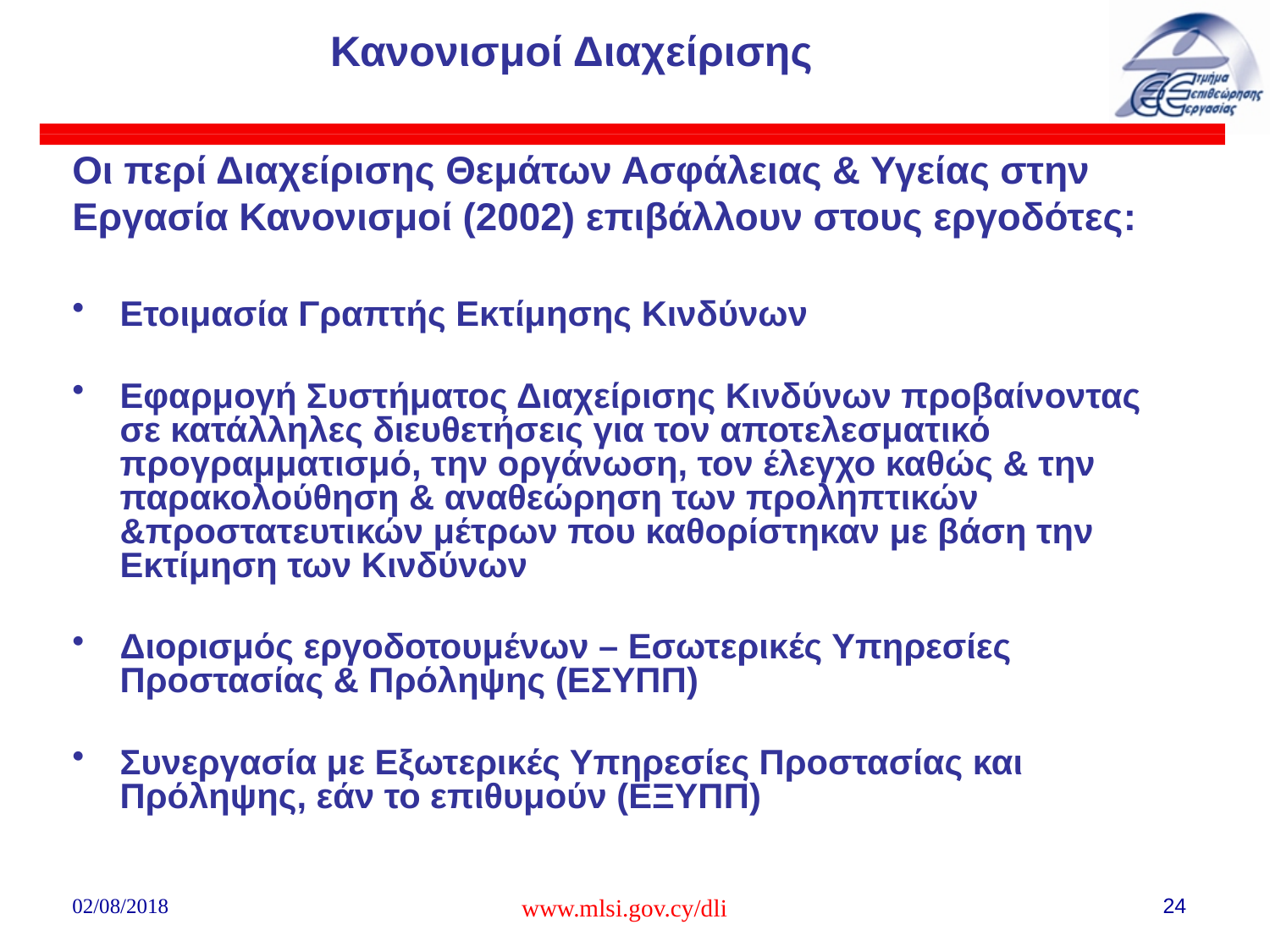

# Κανονισμοί Διαχείρισης
Οι περί Διαχείρισης Θεμάτων Ασφάλειας & Υγείας στην Εργασία Κανονισμοί (2002) επιβάλλουν στους εργοδότες:

Ετοιμασία Γραπτής Εκτίμησης Κινδύνων

Εφαρμογή Συστήματος Διαχείρισης Κινδύνων προβαίνοντας σε κατάλληλες διευθετήσεις για τον αποτελεσματικό προγραμματισμό, την οργάνωση, τον έλεγχο καθώς & την παρακολούθηση & αναθεώρηση των προληπτικών &προστατευτικών μέτρων που καθορίστηκαν με βάση την Εκτίμηση των Κινδύνων

Διορισμός εργοδοτουμένων – Εσωτερικές Υπηρεσίες Προστασίας & Πρόληψης (ΕΣΥΠΠ)

Συνεργασία με Εξωτερικές Υπηρεσίες Προστασίας και Πρόληψης, εάν το επιθυμούν (ΕΞΥΠΠ)

02/08/2018
www.mlsi.gov.cy/dli
24